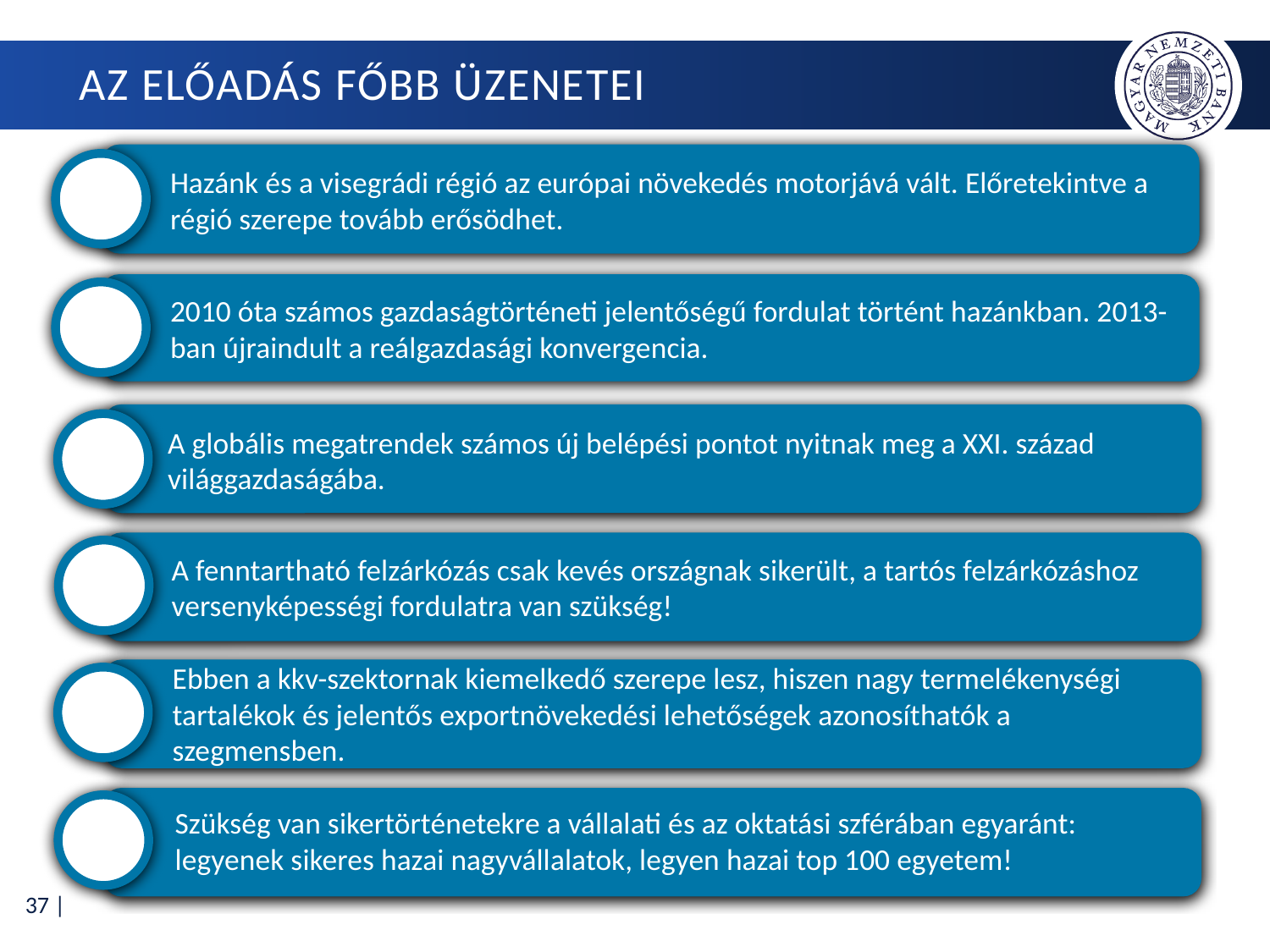

# Az előadás főbb üzenetei

Hazánk és a visegrádi régió az európai növekedés motorjává vált. Előretekintve a régió szerepe tovább erősödhet.

2010 óta számos gazdaságtörténeti jelentőségű fordulat történt hazánkban. 2013-ban újraindult a reálgazdasági konvergencia.

A globális megatrendek számos új belépési pontot nyitnak meg a XXI. század világgazdaságába.
A fenntartható felzárkózás csak kevés országnak sikerült, a tartós felzárkózáshoz versenyképességi fordulatra van szükség!

Ebben a kkv-szektornak kiemelkedő szerepe lesz, hiszen nagy termelékenységi tartalékok és jelentős exportnövekedési lehetőségek azonosíthatók a szegmensben.

Szükség van sikertörténetekre a vállalati és az oktatási szférában egyaránt: legyenek sikeres hazai nagyvállalatok, legyen hazai top 100 egyetem!